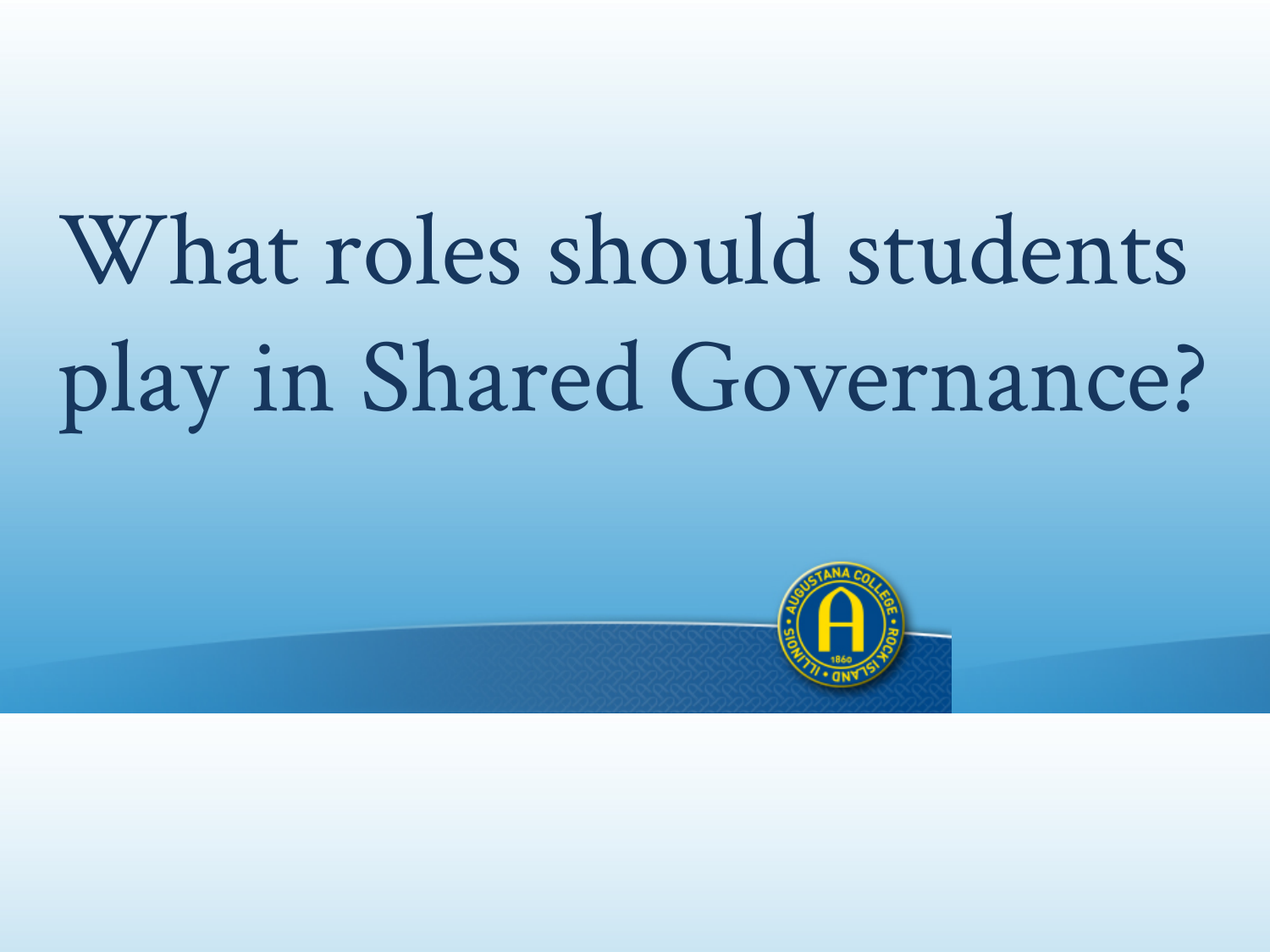

What roles should students play in Shared Governance?